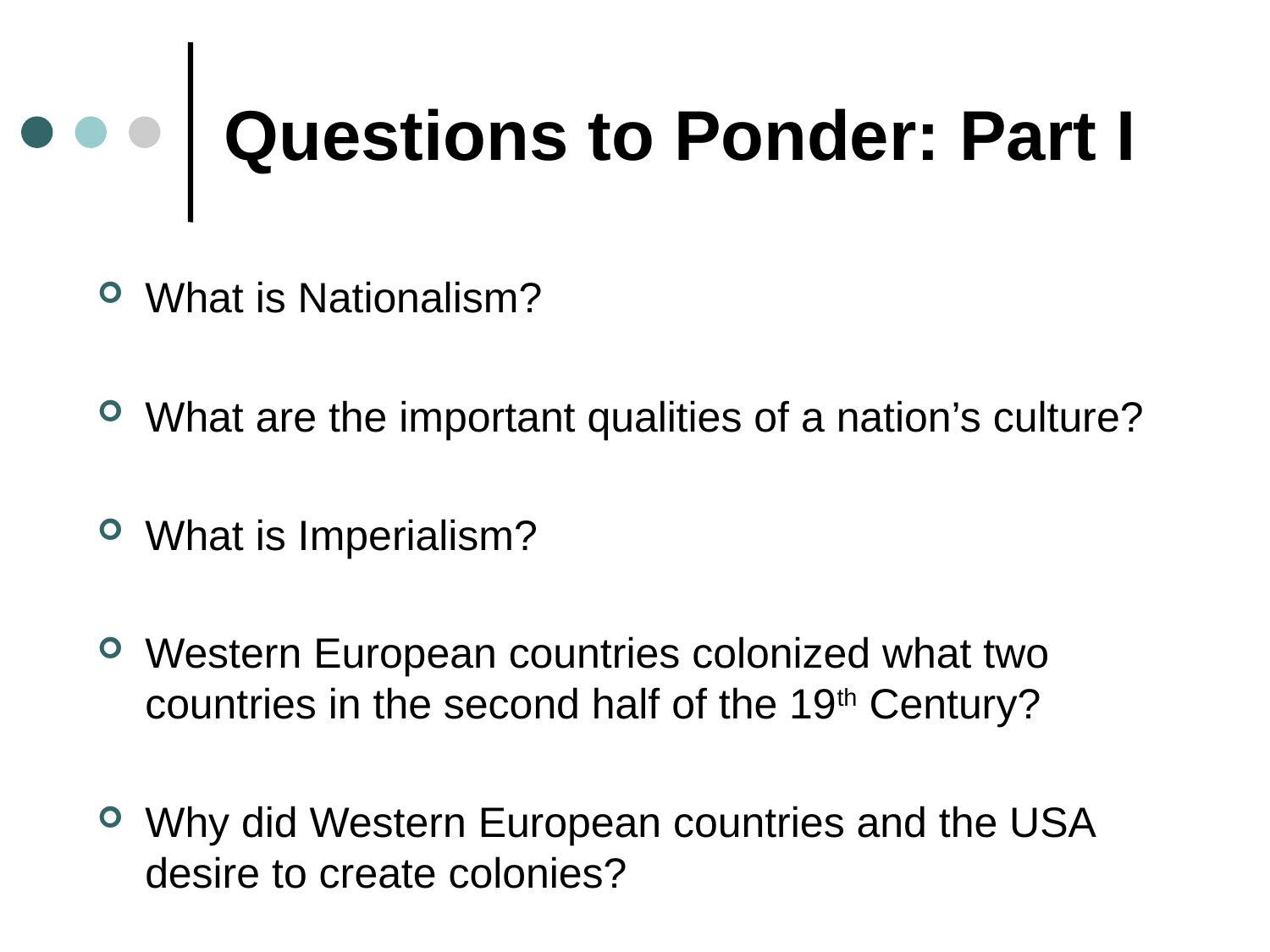

# Questions to Ponder: Part I
What is Nationalism?

What are the important qualities of a nation’s culture?

What is Imperialism?

Western European countries colonized what two countries in the second half of the 19th Century?

Why did Western European countries and the USA desire to create colonies?